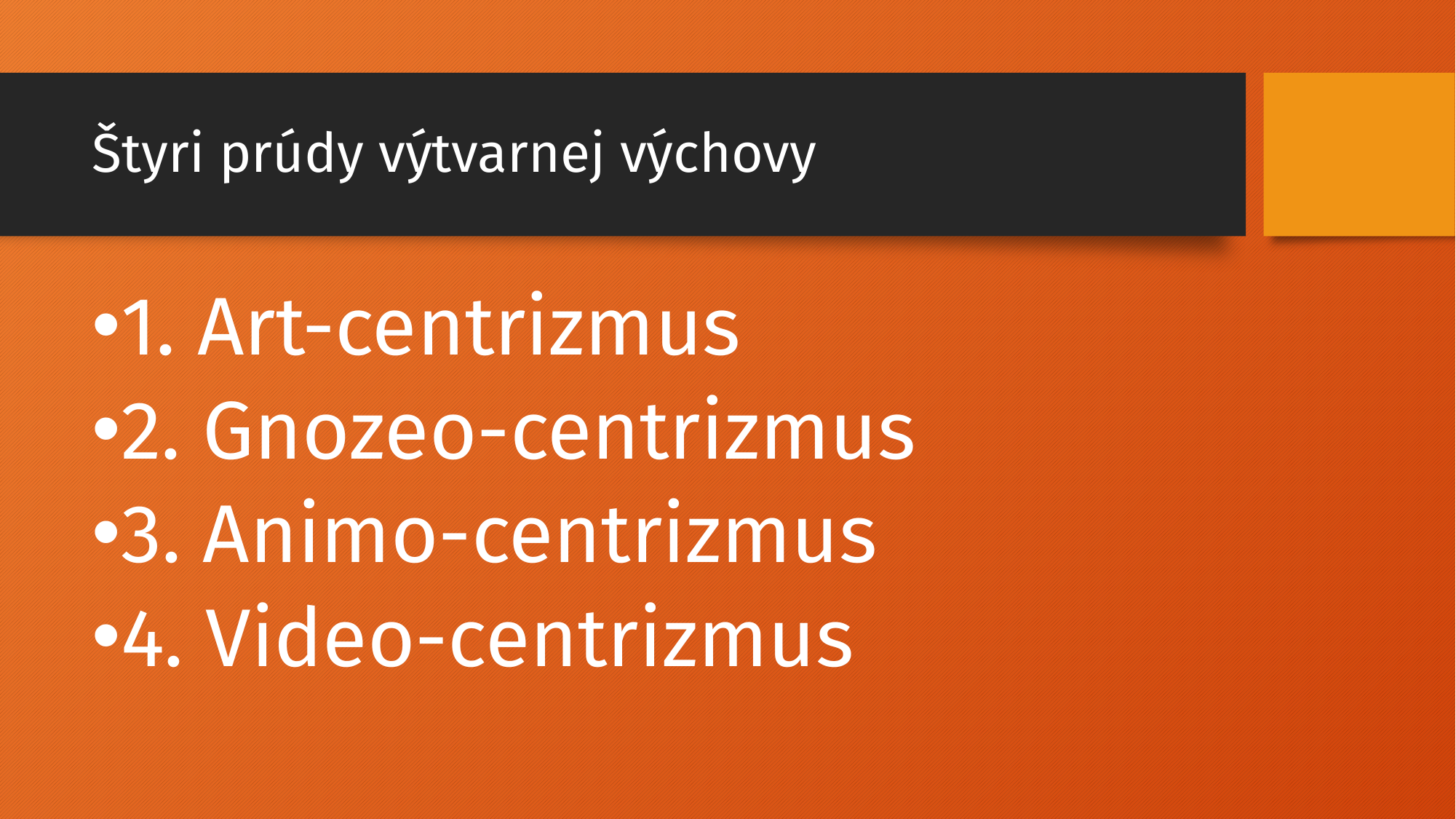

# Štyri prúdy výtvarnej výchovy
1. Art-centrizmus
2. Gnozeo-centrizmus
3. Animo-centrizmus
4. Video-centrizmus